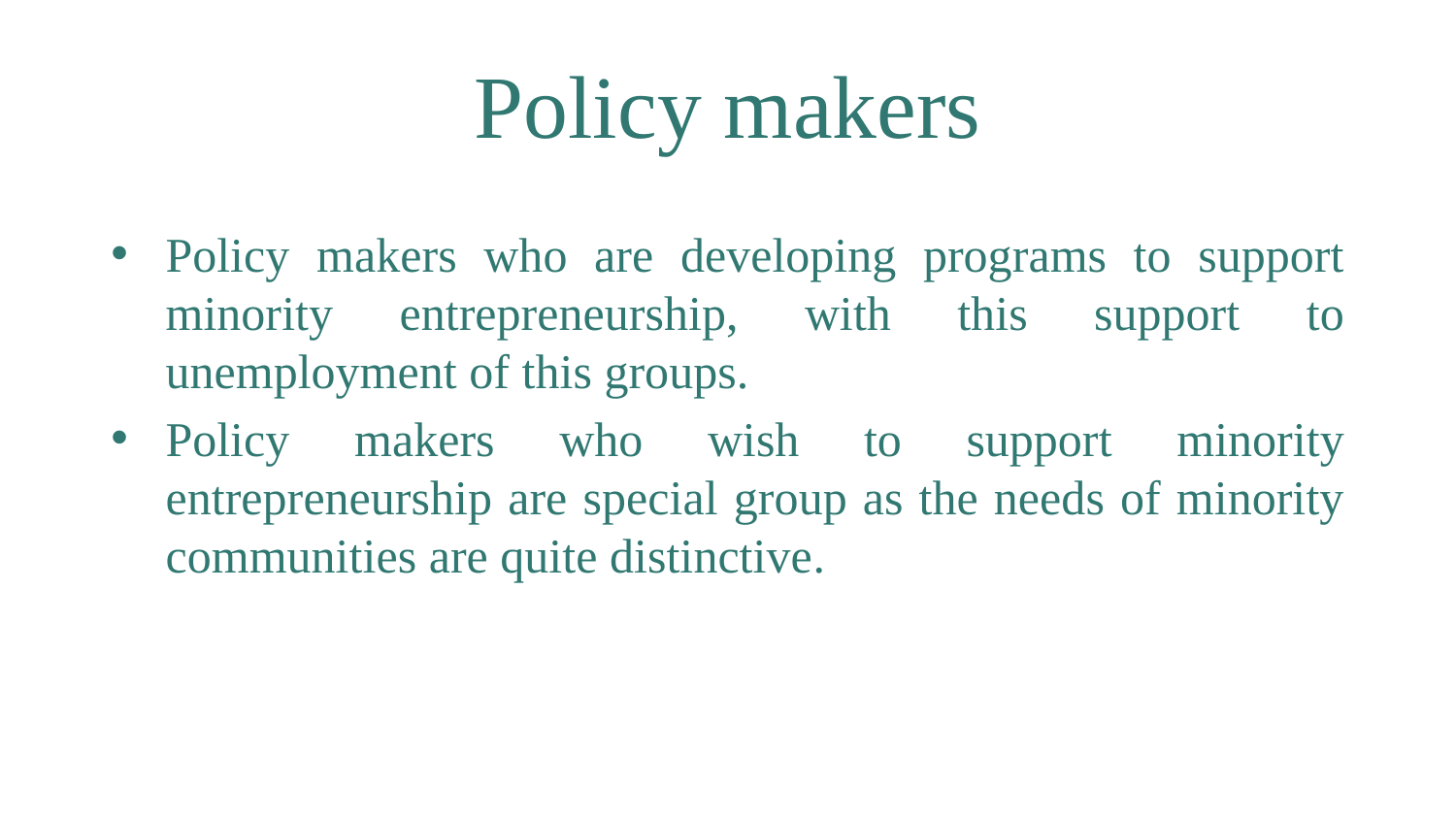

# Policy makers
Policy makers who are developing programs to support minority entrepreneurship, with this support to unemployment of this groups.
Policy makers who wish to support minority entrepreneurship are special group as the needs of minority communities are quite distinctive.